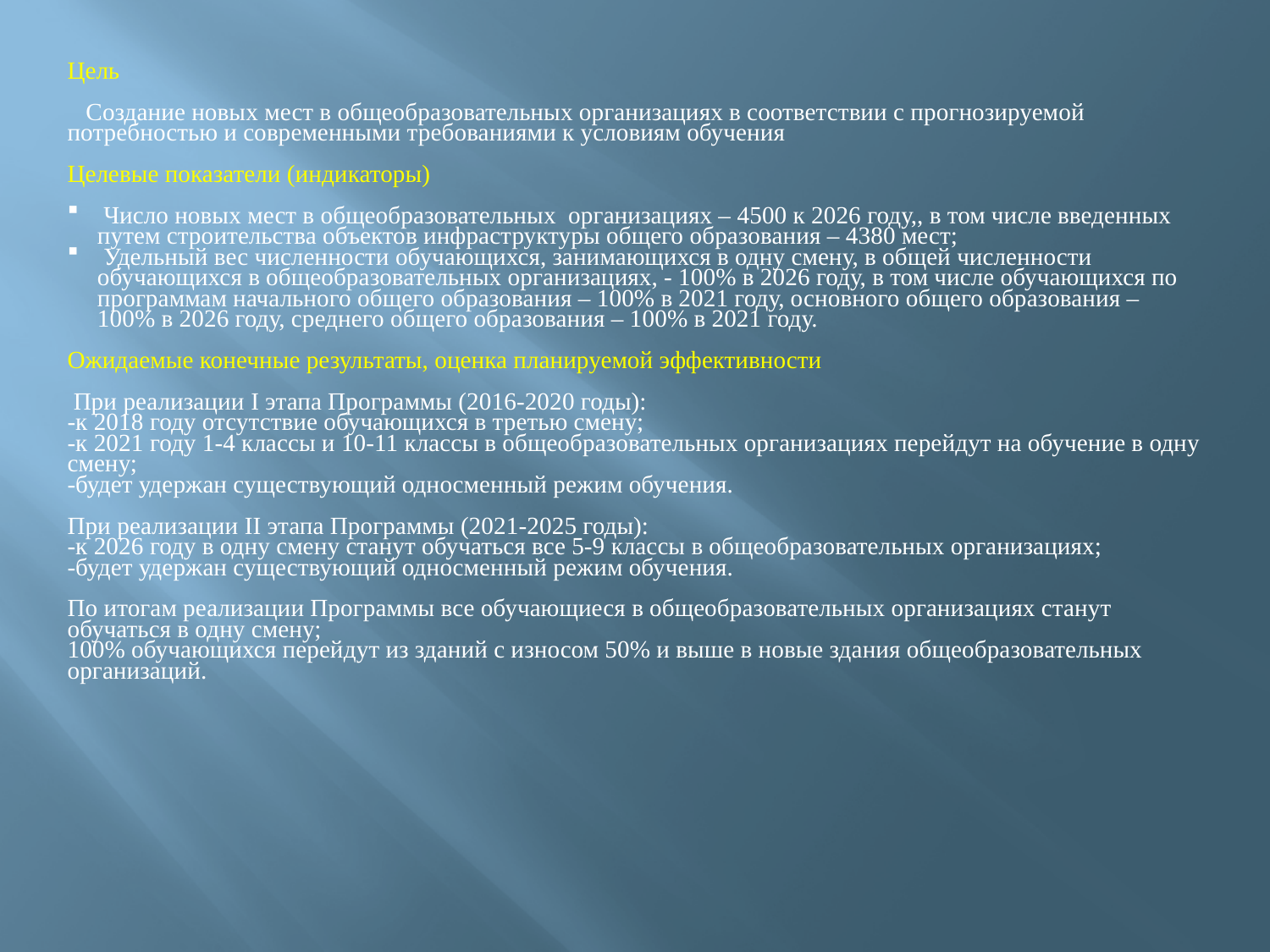

Цель

   Создание новых мест в общеобразовательных организациях в соответствии с прогнозируемой потребностью и современными требованиями к условиям обучения

Целевые показатели (индикаторы)

 Число новых мест в общеобразовательных  организациях – 4500 к 2026 году,, в том числе введенных путем строительства объектов инфраструктуры общего образования – 4380 мест;
 Удельный вес численности обучающихся, занимающихся в одну смену, в общей численности обучающихся в общеобразовательных организациях, - 100% в 2026 году, в том числе обучающихся по программам начального общего образования – 100% в 2021 году, основного общего образования – 100% в 2026 году, среднего общего образования – 100% в 2021 году.

Ожидаемые конечные результаты, оценка планируемой эффективности

 При реализации I этапа Программы (2016-2020 годы):
-к 2018 году отсутствие обучающихся в третью смену;
-к 2021 году 1-4 классы и 10-11 классы в общеобразовательных организациях перейдут на обучение в одну смену;
-будет удержан существующий односменный режим обучения.

При реализации II этапа Программы (2021-2025 годы):
-к 2026 году в одну смену станут обучаться все 5-9 классы в общеобразовательных организациях;
-будет удержан существующий односменный режим обучения.

По итогам реализации Программы все обучающиеся в общеобразовательных организациях станут обучаться в одну смену;
100% обучающихся перейдут из зданий с износом 50% и выше в новые здания общеобразовательных организаций.